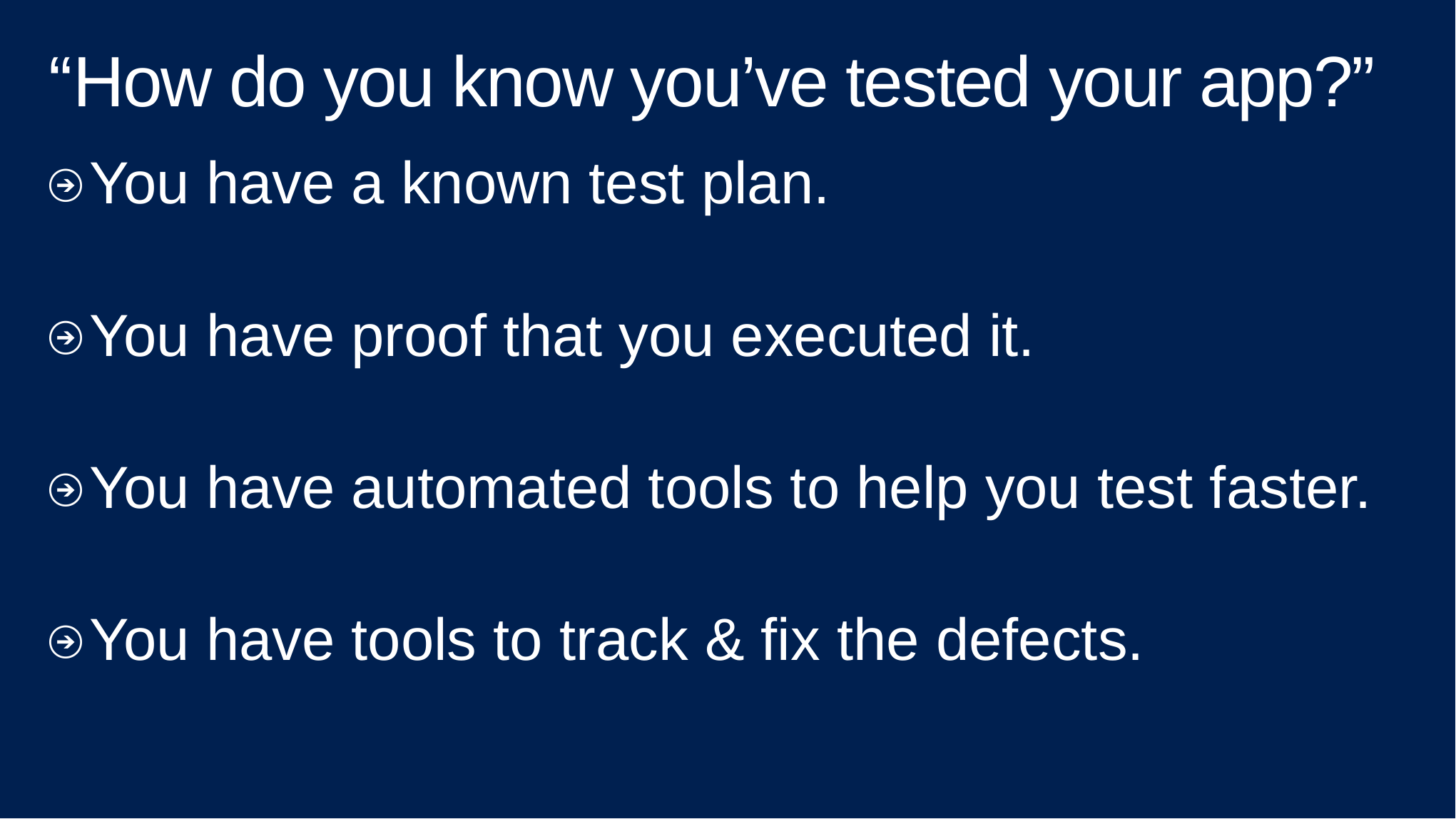

# “How do you know you’ve tested your app?”
You have a known test plan.

You have proof that you executed it.

You have automated tools to help you test faster.

You have tools to track & fix the defects.